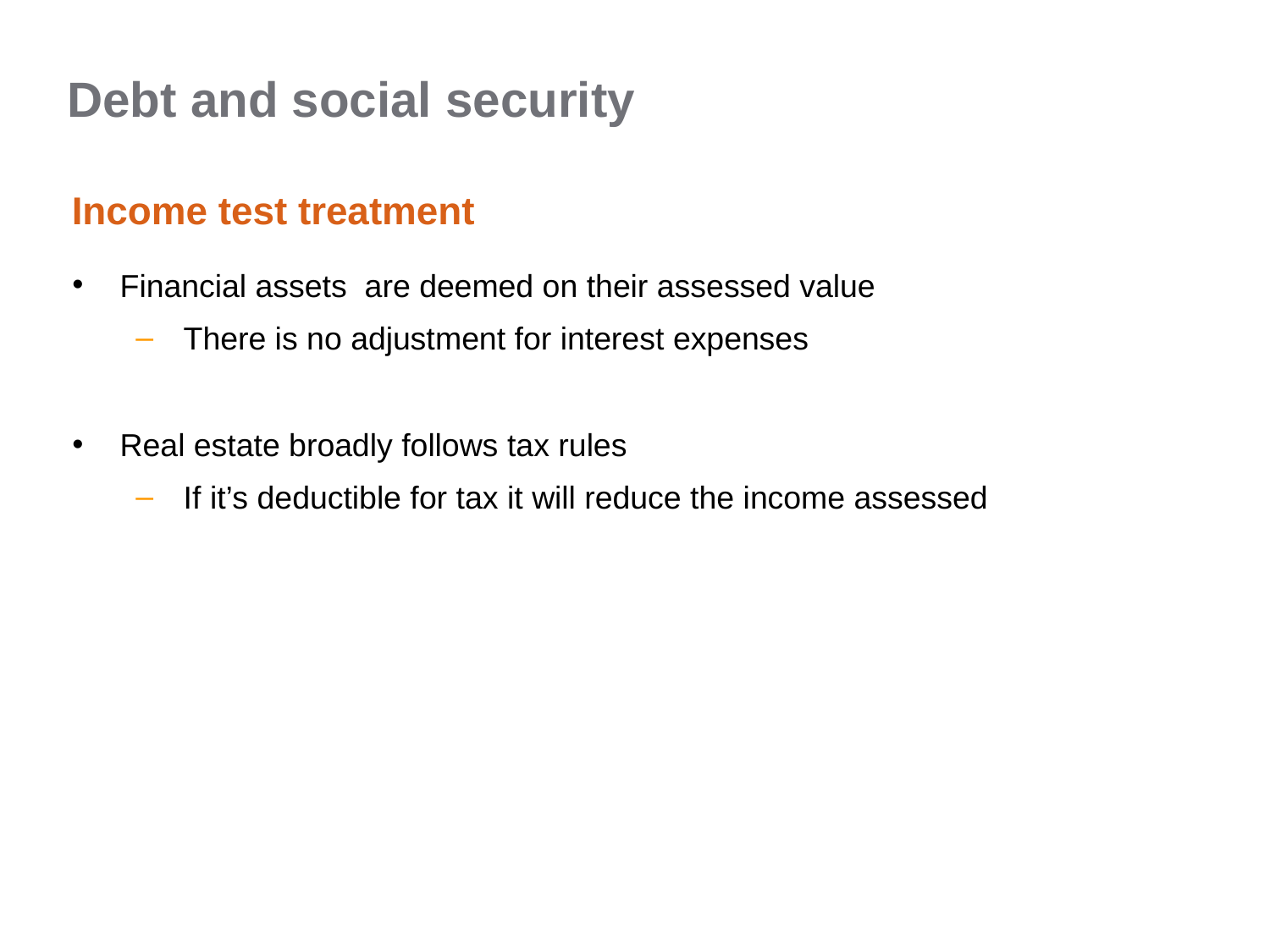

Debt and social security
Income test treatment
Financial assets  are deemed on their assessed value
There is no adjustment for interest expenses

Real estate broadly follows tax rules
If it’s deductible for tax it will reduce the income assessed